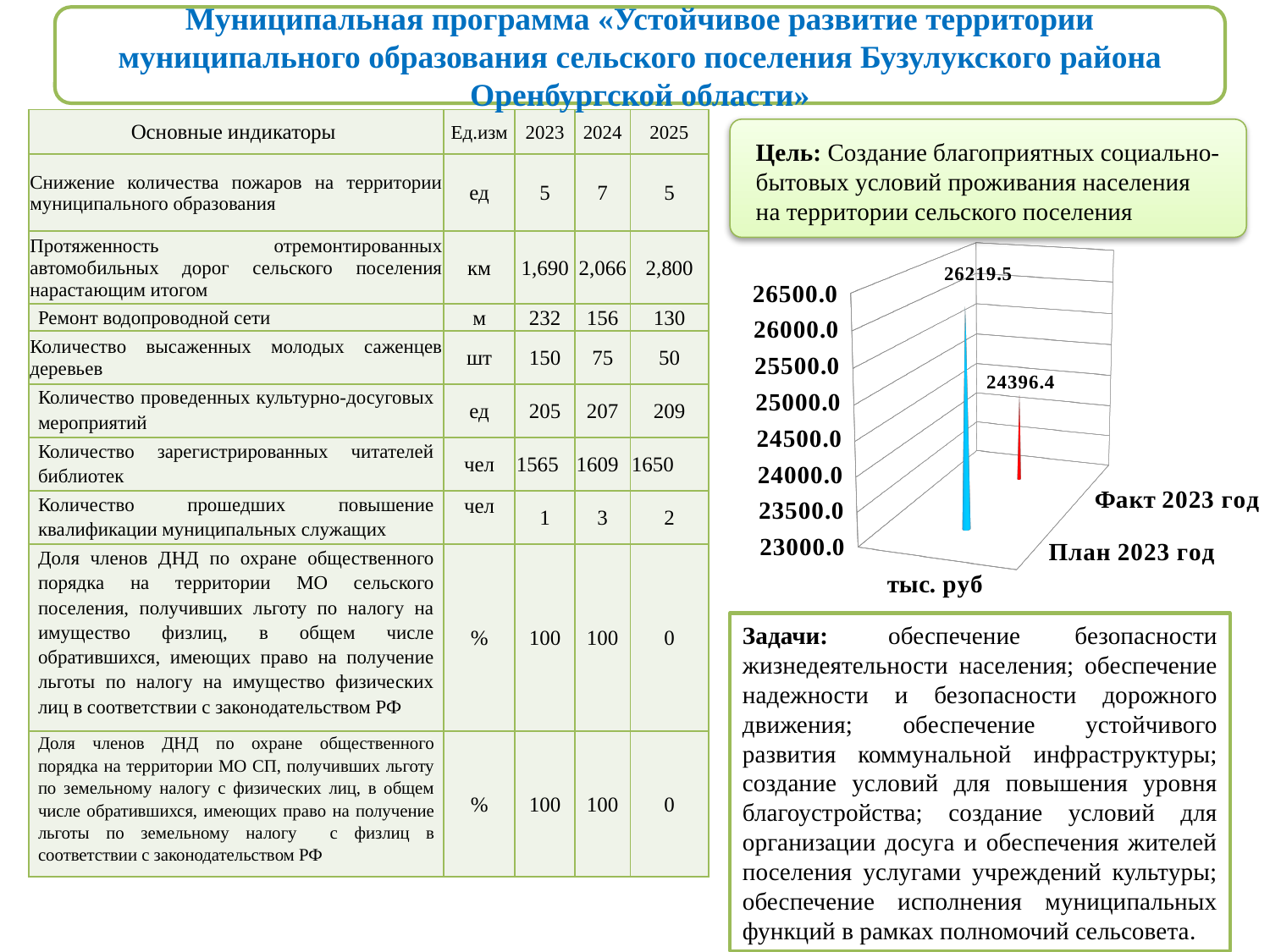

Муниципальная программа «Устойчивое развитие территории муниципального образования сельского поселения Бузулукского района Оренбургской области»

| Основные индикаторы | Ед.изм | 2023 | 2024 | 2025 |
| --- | --- | --- | --- | --- |
| Снижение количества пожаров на территории муниципального образования | ед | 5 | 7 | 5 |
| Протяженность отремонтированных автомобильных дорог сельского поселения нарастающим итогом | км | 1,690 | 2,066 | 2,800 |
| Ремонт водопроводной сети | м | 232 | 156 | 130 |
| Количество высаженных молодых саженцев деревьев | шт | 150 | 75 | 50 |
| Количество проведенных культурно-досуговых мероприятий | ед | 205 | 207 | 209 |
| Количество зарегистрированных читателей библиотек | чел | 1565 | 1609 | 1650 |
| Количество прошедших повышение квалификации муниципальных служащих | чел | 1 | 3 | 2 |
| Доля членов ДНД по охране общественного порядка на территории МО сельского поселения, получивших льготу по налогу на имущество физлиц, в общем числе обратившихся, имеющих право на получение льготы по налогу на имущество физических лиц в соответствии с законодательством РФ | % | 100 | 100 | 0 |
| Доля членов ДНД по охране общественного порядка на территории МО СП, получивших льготу по земельному налогу с физических лиц, в общем числе обратившихся, имеющих право на получение льготы по земельному налогу с физлиц в соответствии с законодательством РФ | % | 100 | 100 | 0 |

Цель: Создание благоприятных социально-бытовых условий проживания населения на территории сельского поселения

[unsupported chart]

Задачи:  обеспечение безопасности жизнедеятельности населения; обеспечение надежности и безопасности дорожного движения; обеспечение устойчивого развития коммунальной инфраструктуры; создание условий для повышения уровня благоустройства; создание условий для организации досуга и обеспечения жителей поселения услугами учреждений культуры; обеспечение исполнения муниципальных функций в рамках полномочий сельсовета.
14